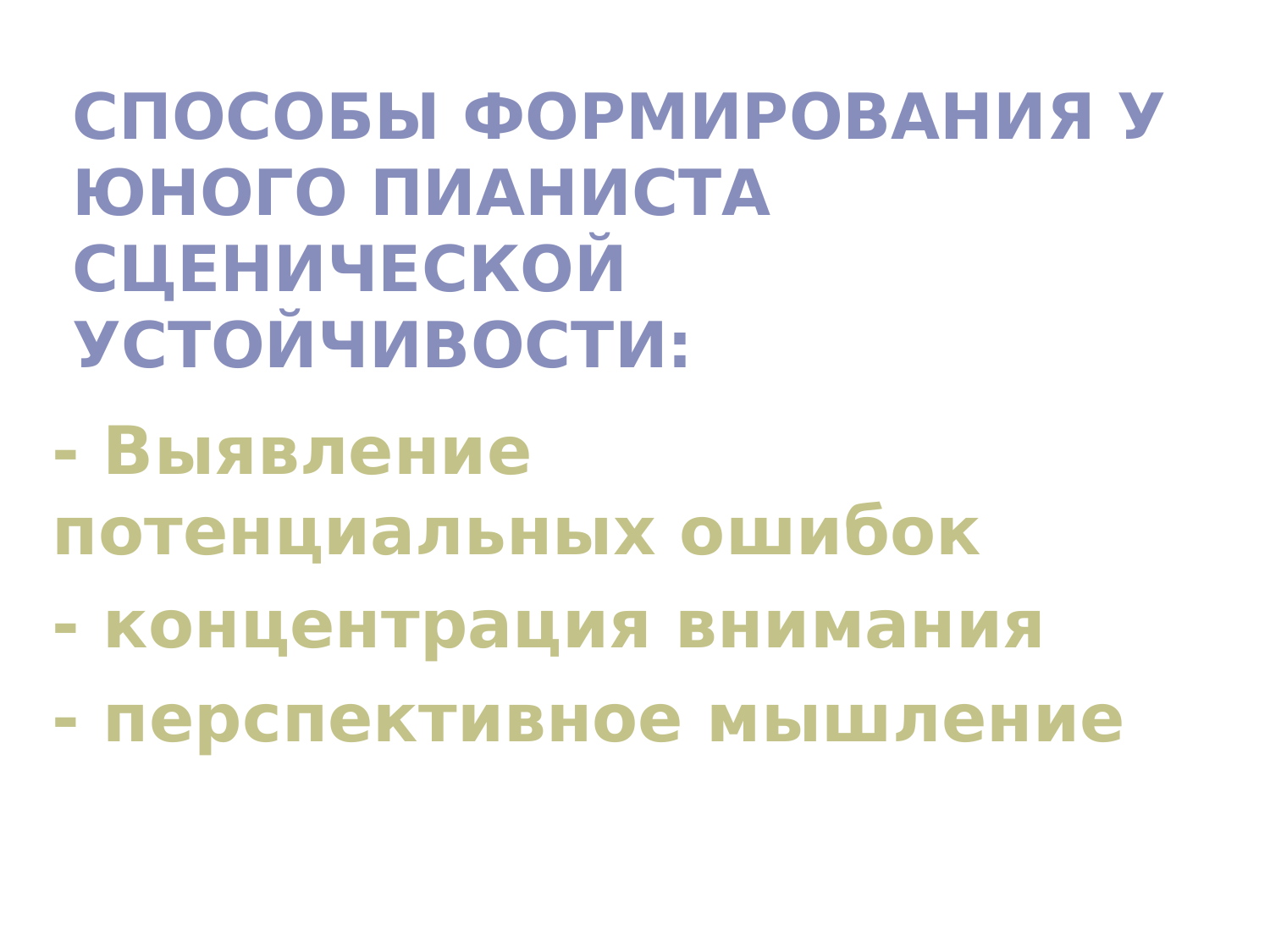

# Способы формирования у юного пианиста сценической устойчивости:
- Выявление  потенциальных ошибок
- концентрация внимания
- перспективное мышление